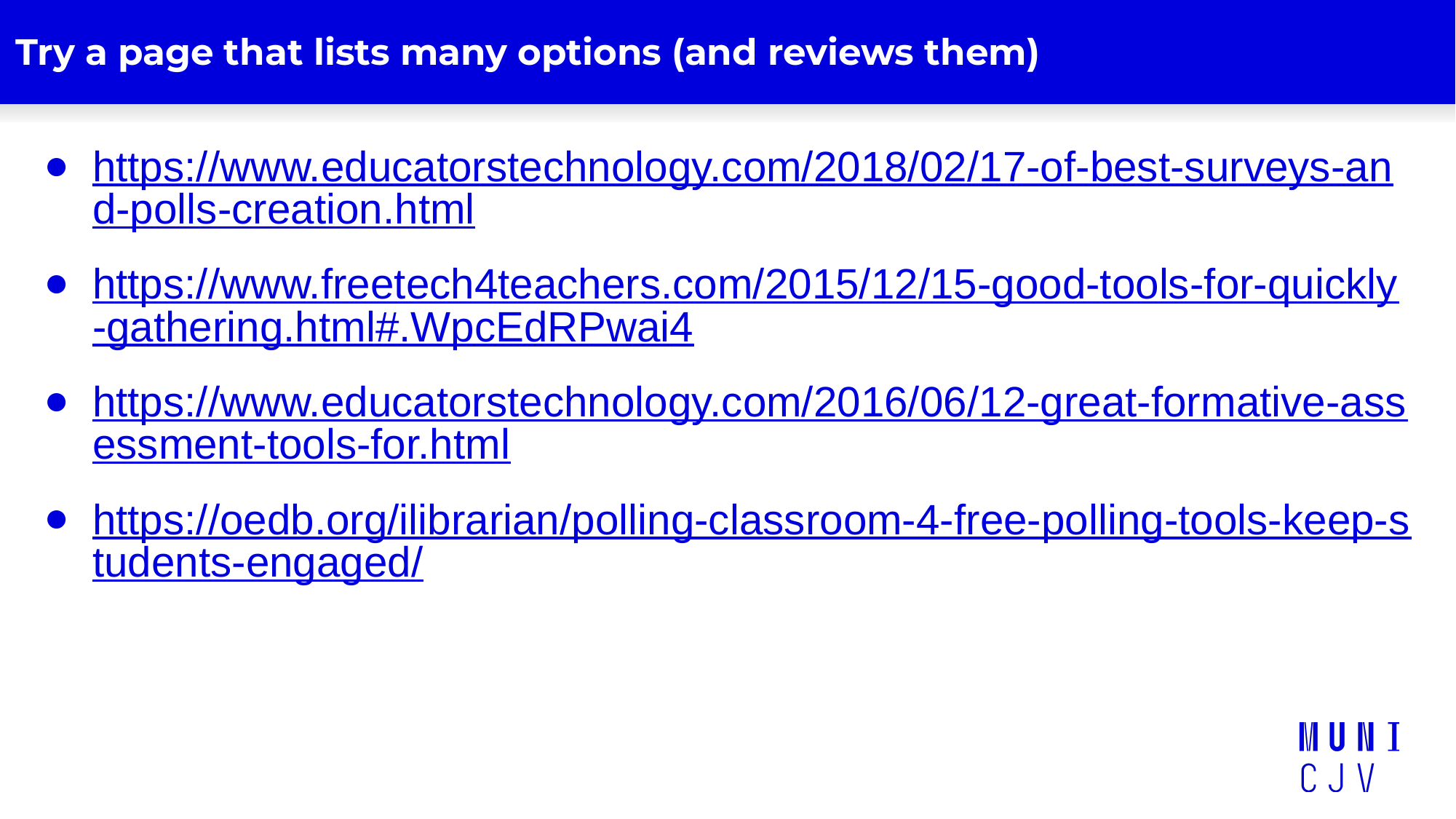

# Try a page that lists many options (and reviews them)
https://www.educatorstechnology.com/2018/02/17-of-best-surveys-and-polls-creation.html
https://www.freetech4teachers.com/2015/12/15-good-tools-for-quickly-gathering.html#.WpcEdRPwai4
https://www.educatorstechnology.com/2016/06/12-great-formative-assessment-tools-for.html
https://oedb.org/ilibrarian/polling-classroom-4-free-polling-tools-keep-students-engaged/